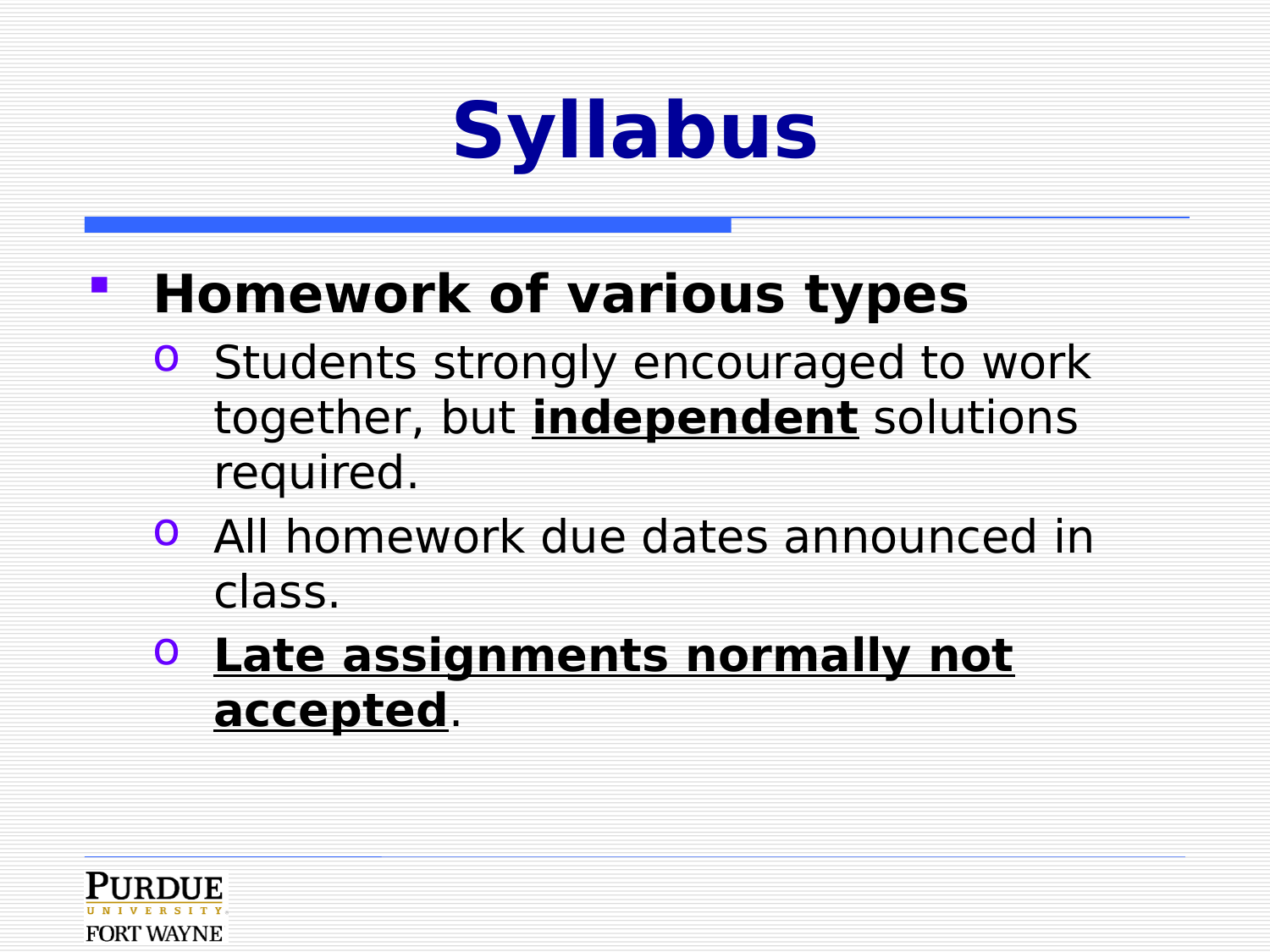

# Syllabus
Homework of various types
Students strongly encouraged to work together, but independent solutions required.
All homework due dates announced in class.
Late assignments normally not accepted.